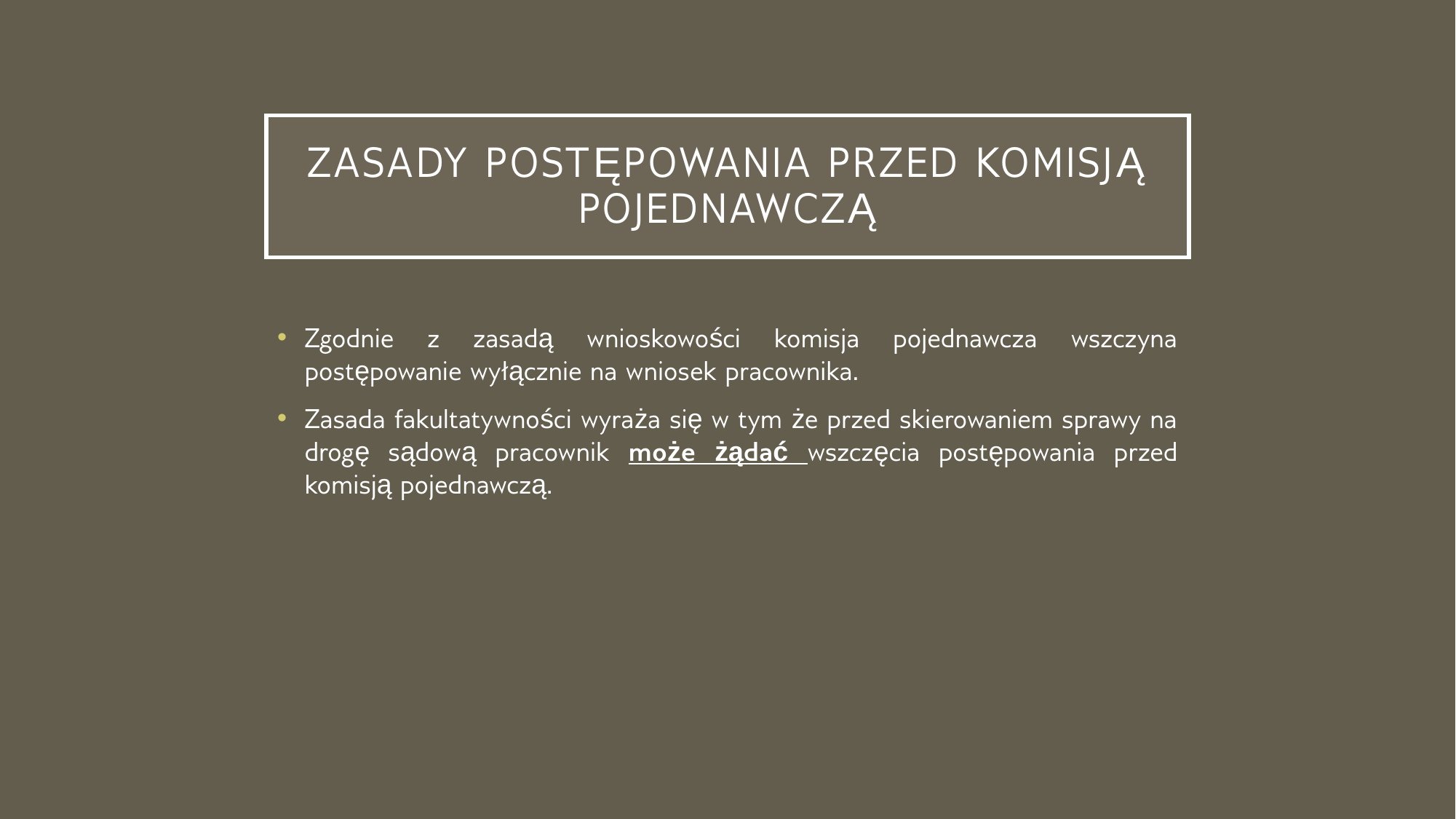

# Zasady postępowania przed komisją pojednawczą
Zgodnie z zasadą wnioskowości komisja pojednawcza wszczyna postępowanie wyłącznie na wniosek pracownika.
Zasada fakultatywności wyraża się w tym że przed skierowaniem sprawy na drogę sądową pracownik może żądać wszczęcia postępowania przed komisją pojednawczą.